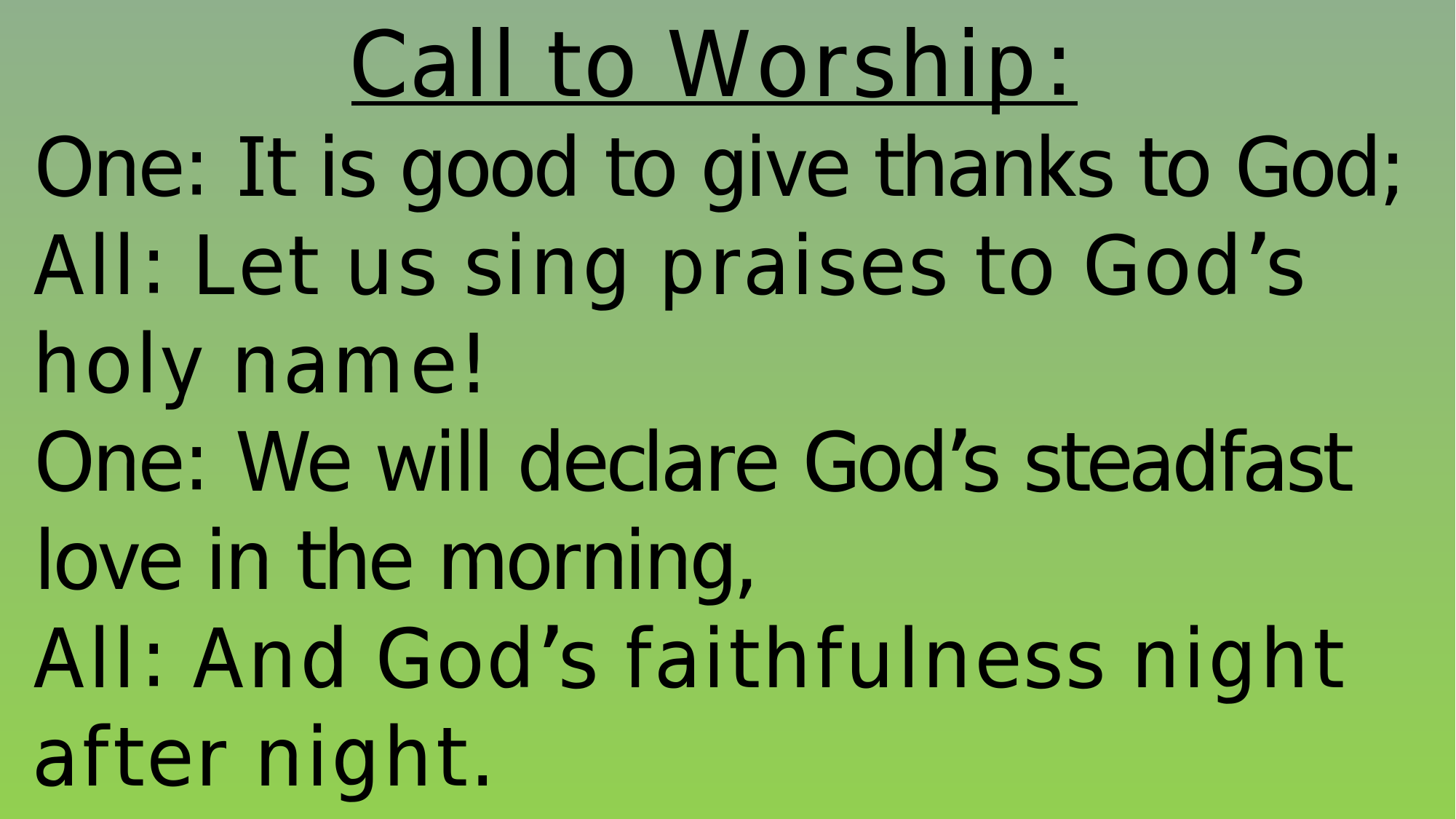

Call to Worship:
 One: It is good to give thanks to God;
 All: Let us sing praises to God’s
 holy name!
 One: We will declare God’s steadfast
 love in the morning,
 All: And God’s faithfulness night
 after night.